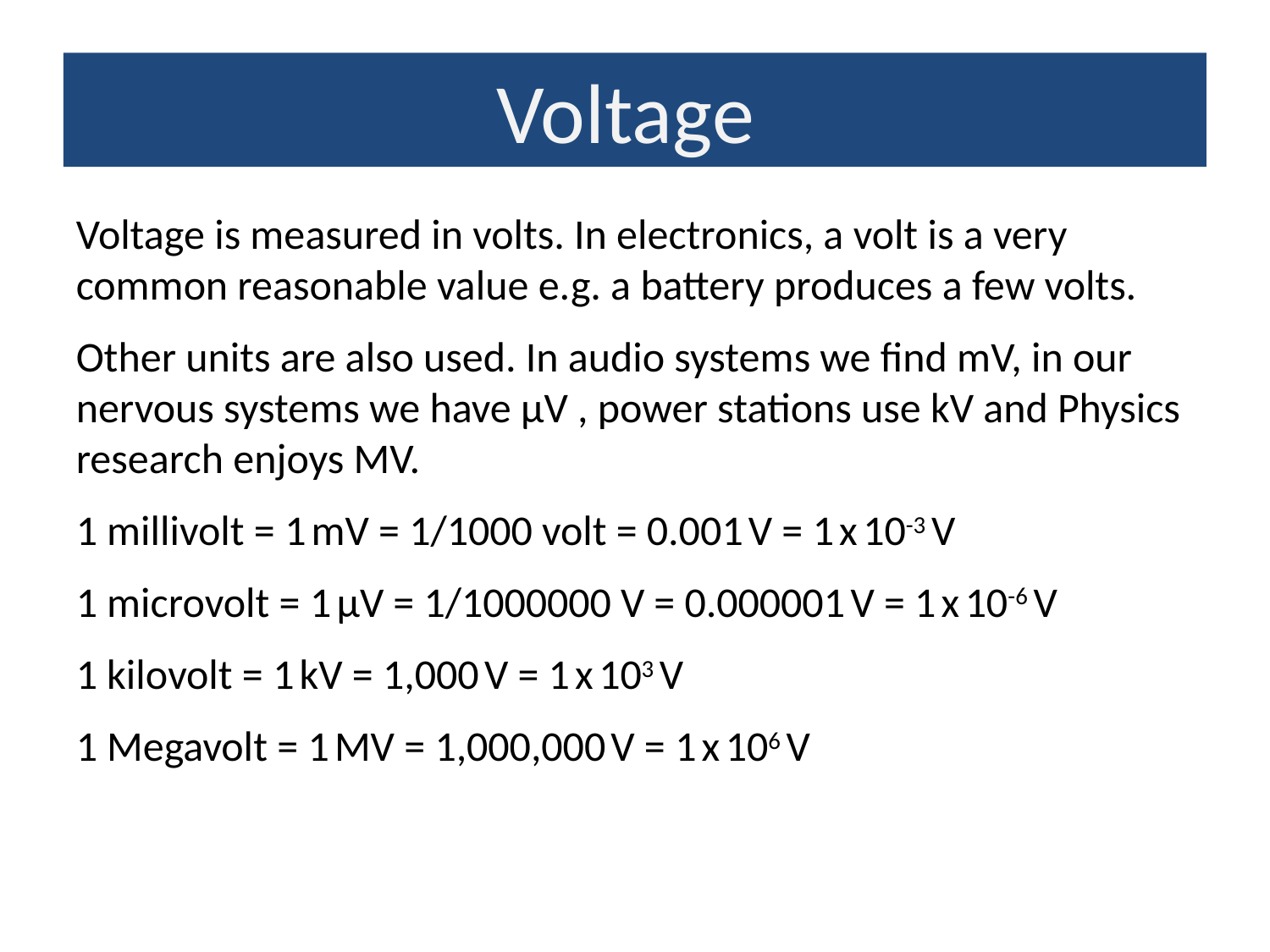

Voltage
Voltage is measured in volts. In electronics, a volt is a very common reasonable value e.g. a battery produces a few volts.
Other units are also used. In audio systems we find mV, in our nervous systems we have μV , power stations use kV and Physics research enjoys MV.
1 millivolt = 1mV = 1/1000 volt = 0.001V = 1x10-3 V
1 microvolt = 1μV = 1/1000000 V = 0.000001V = 1x10-6 V
1 kilovolt = 1kV = 1,000V = 1x103 V
1 Megavolt = 1MV = 1,000,000V = 1x106 V